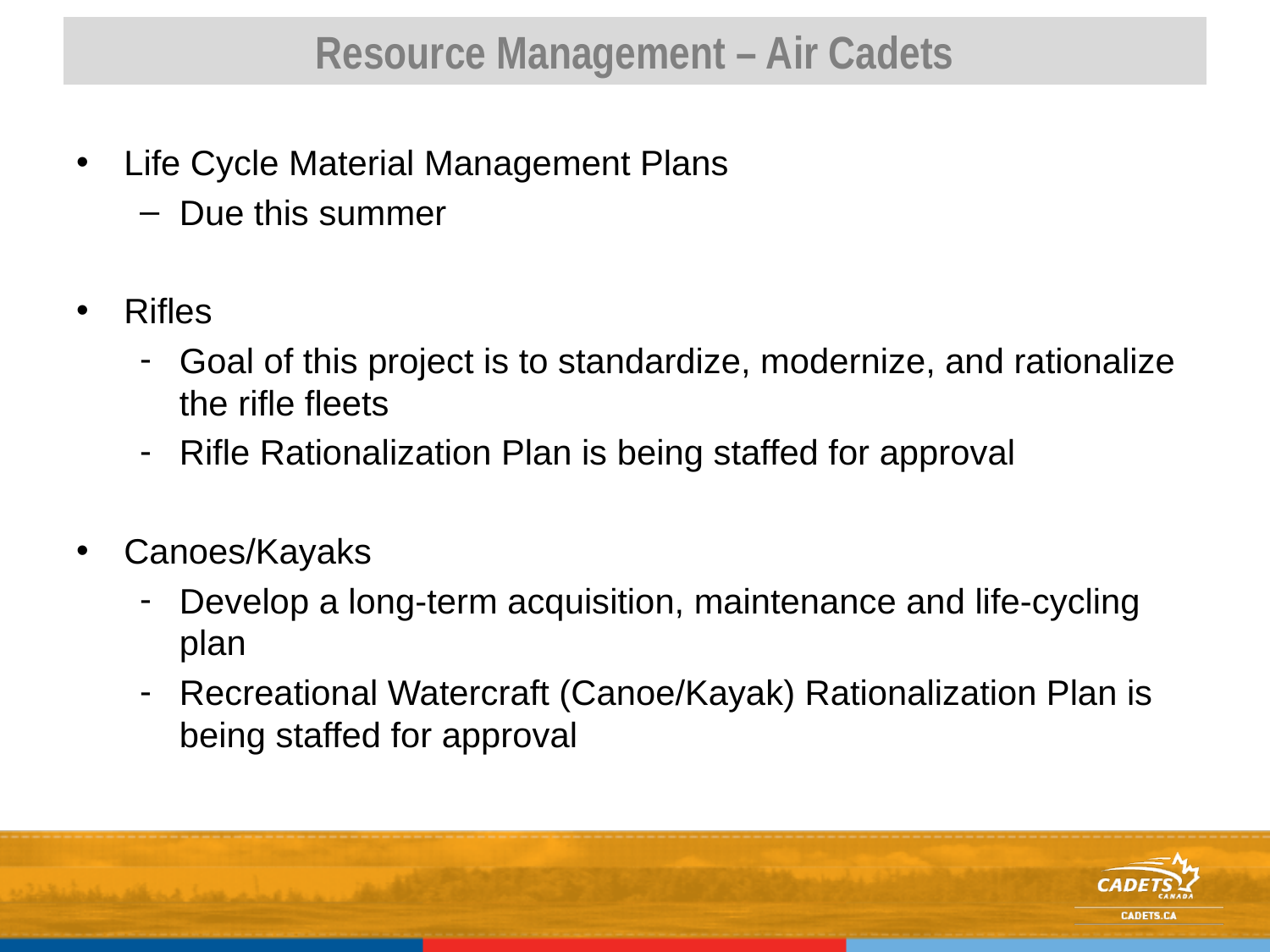

# Resource Management – Air Cadets

Life Cycle Material Management Plans
Due this summer

Rifles
Goal of this project is to standardize, modernize, and rationalize the rifle fleets
Rifle Rationalization Plan is being staffed for approval

Canoes/Kayaks
Develop a long-term acquisition, maintenance and life-cycling plan
Recreational Watercraft (Canoe/Kayak) Rationalization Plan is being staffed for approval